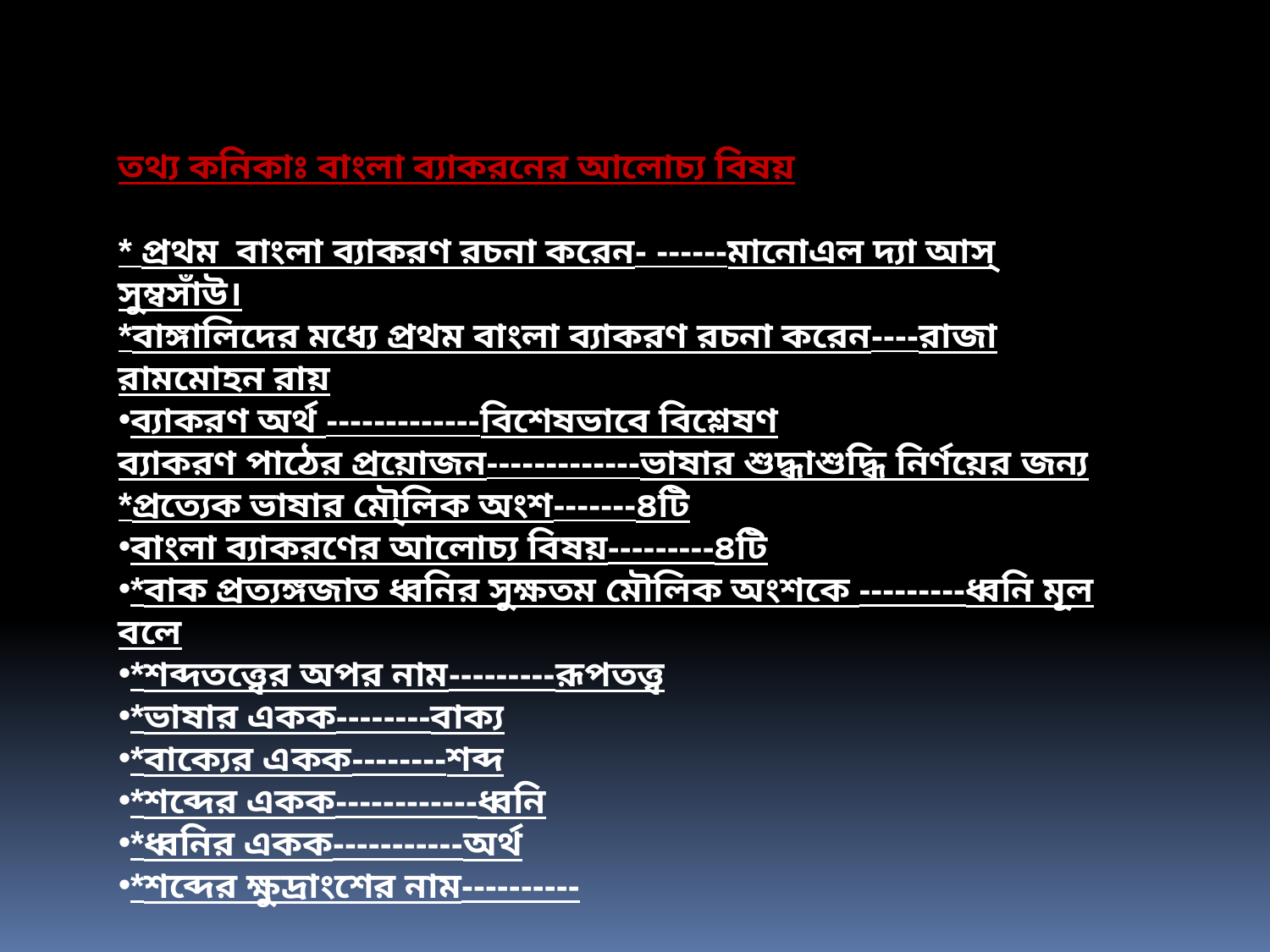

তথ্য কনিকাঃ বাংলা ব্যাকরনের আলোচ্য বিষয়

* প্রথম  বাংলা ব্যাকরণ রচনা করেন- ------মানোএল দ্যা আস্ সুম্বসাঁউ।
*বাঙ্গালিদের মধ্যে প্রথম বাংলা ব্যাকরণ রচনা করেন----রাজা রামমোহন রায়
ব্যাকরণ অর্থ -------------বিশেষভাবে বিশ্লেষণ
ব্যাকরণ পাঠের প্রয়োজন-------------ভাষার শুদ্ধাশুদ্ধি নির্ণয়ের জন্য
*প্রত্যেক ভাষার মৌ্লিক অংশ-------৪টি
বাংলা ব্যাকরণের আলোচ্য বিষয়---------৪টি
*বাক প্রত্যঙ্গজাত ধ্বনির সুক্ষতম মৌলিক অংশকে ---------ধ্বনি মূল বলে
*শব্দতত্ত্বের অপর নাম---------রূপতত্ত্ব
*ভাষার একক--------বাক্য
*বাক্যের একক--------শব্দ
*শব্দের একক------------ধ্বনি
*ধ্বনির একক-----------অর্থ
*শব্দের ক্ষুদ্রাংশের নাম----------